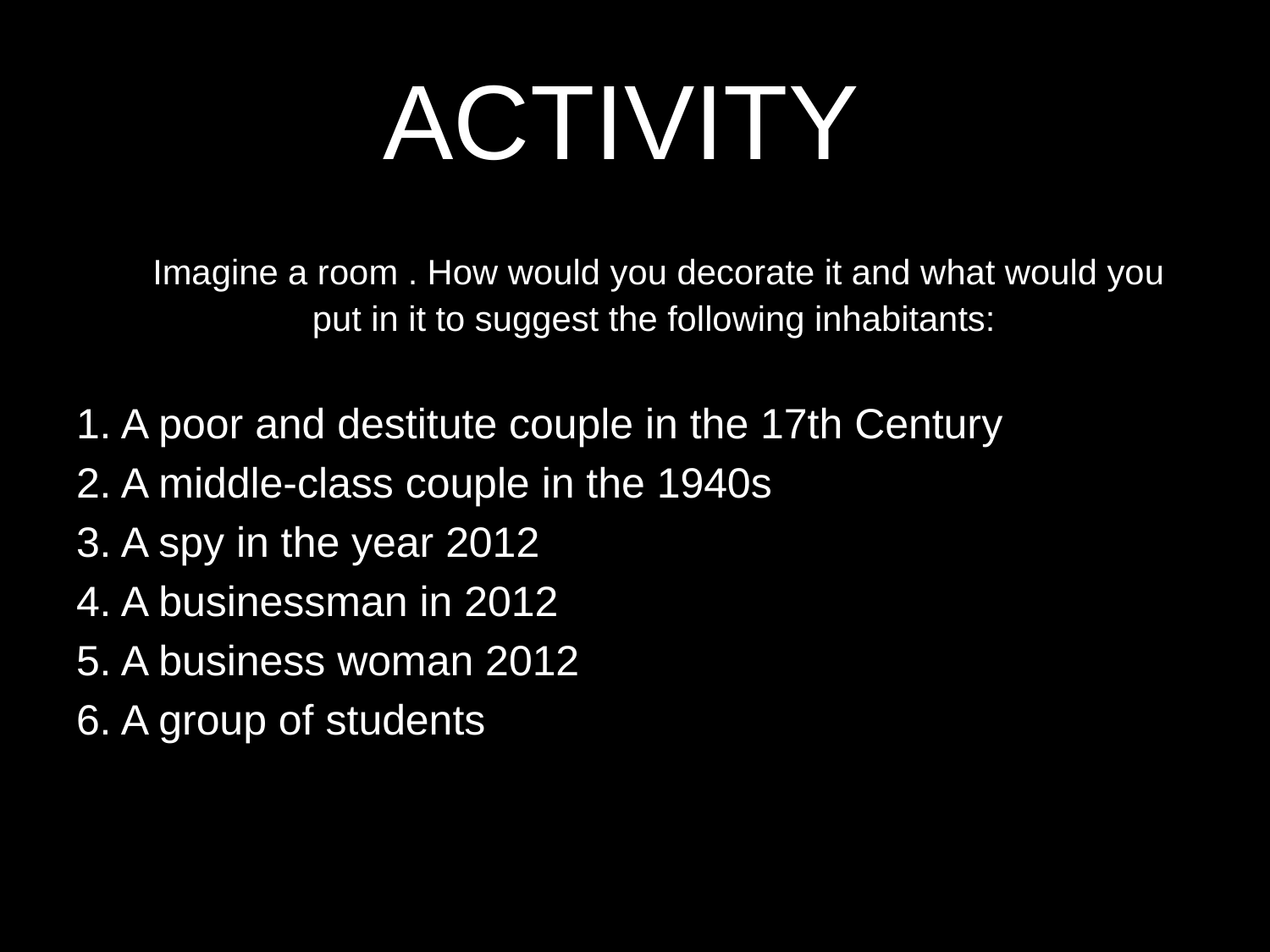

# ACTIVITY
	Imagine a room . How would you decorate it and what would you put in it to suggest the following inhabitants:

1. A poor and destitute couple in the 17th Century
2. A middle-class couple in the 1940s
3. A spy in the year 2012
4. A businessman in 2012
5. A business woman 2012
6. A group of students